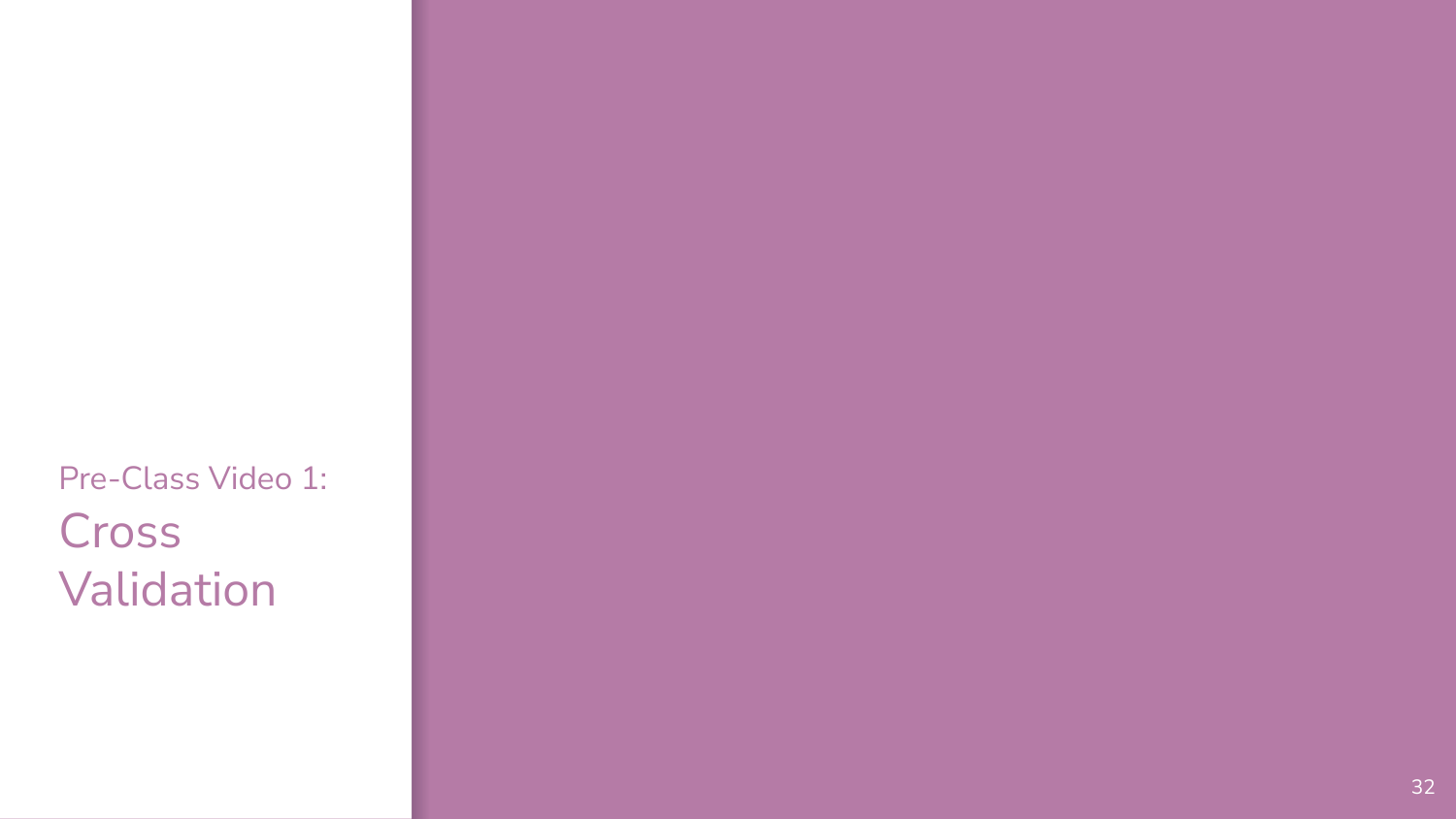

# Pre-Class Video 1: Cross Validation
32